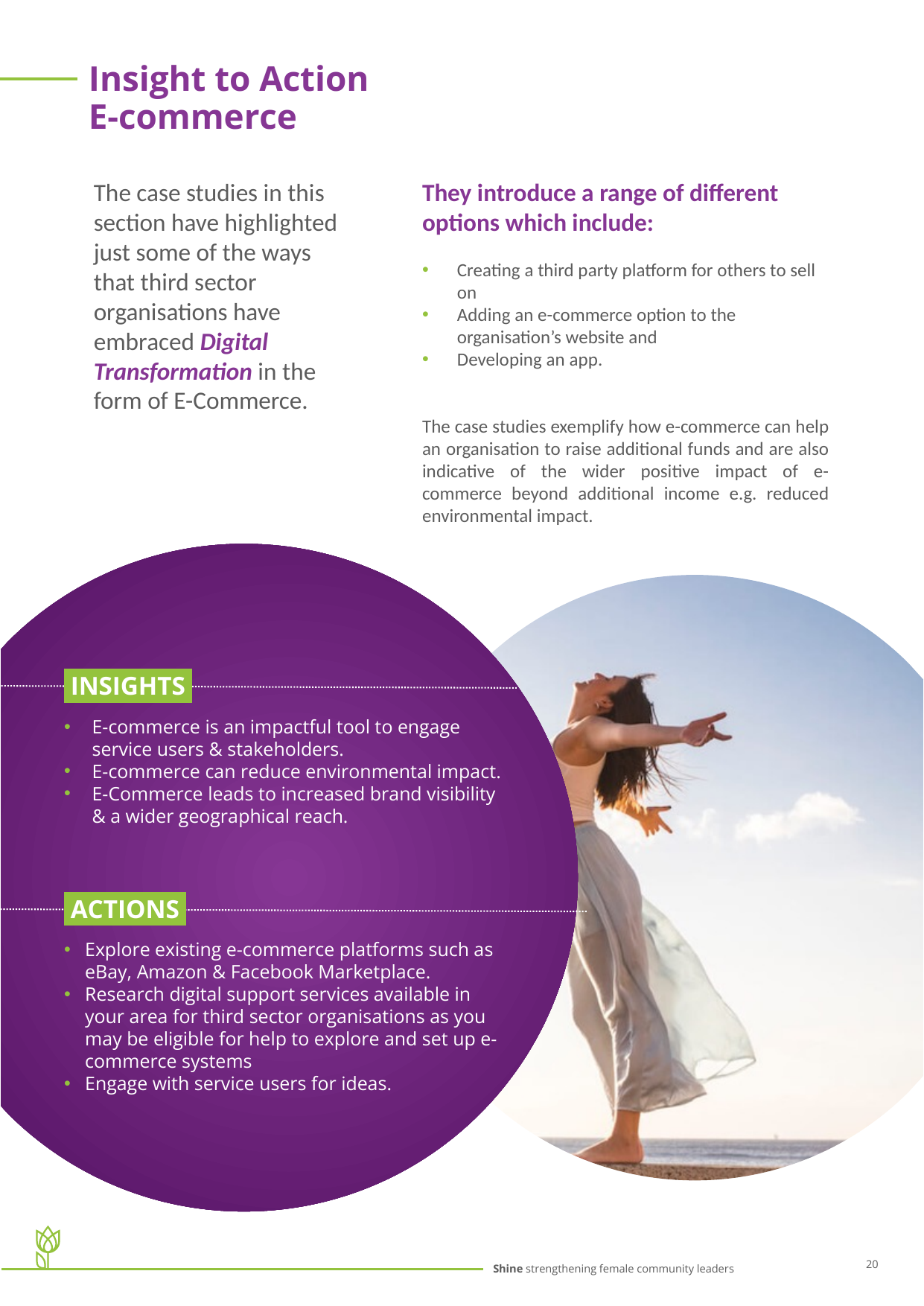

Insight to Action E-commerce
The case studies in this section have highlighted just some of the ways that third sector organisations have embraced Digital Transformation in the form of E-Commerce.
They introduce a range of different options which include:

Creating a third party platform for others to sell on
Adding an e-commerce option to the organisation’s website and
Developing an app.

The case studies exemplify how e-commerce can help an organisation to raise additional funds and are also indicative of the wider positive impact of e-commerce beyond additional income e.g. reduced environmental impact.

 INSIGHTS.

E-commerce is an impactful tool to engage service users & stakeholders.
E-commerce can reduce environmental impact.
E-Commerce leads to increased brand visibility & a wider geographical reach.

 ACTIONS.

Explore existing e-commerce platforms such as eBay, Amazon & Facebook Marketplace.
Research digital support services available in your area for third sector organisations as you may be eligible for help to explore and set up e-commerce systems
Engage with service users for ideas.

20